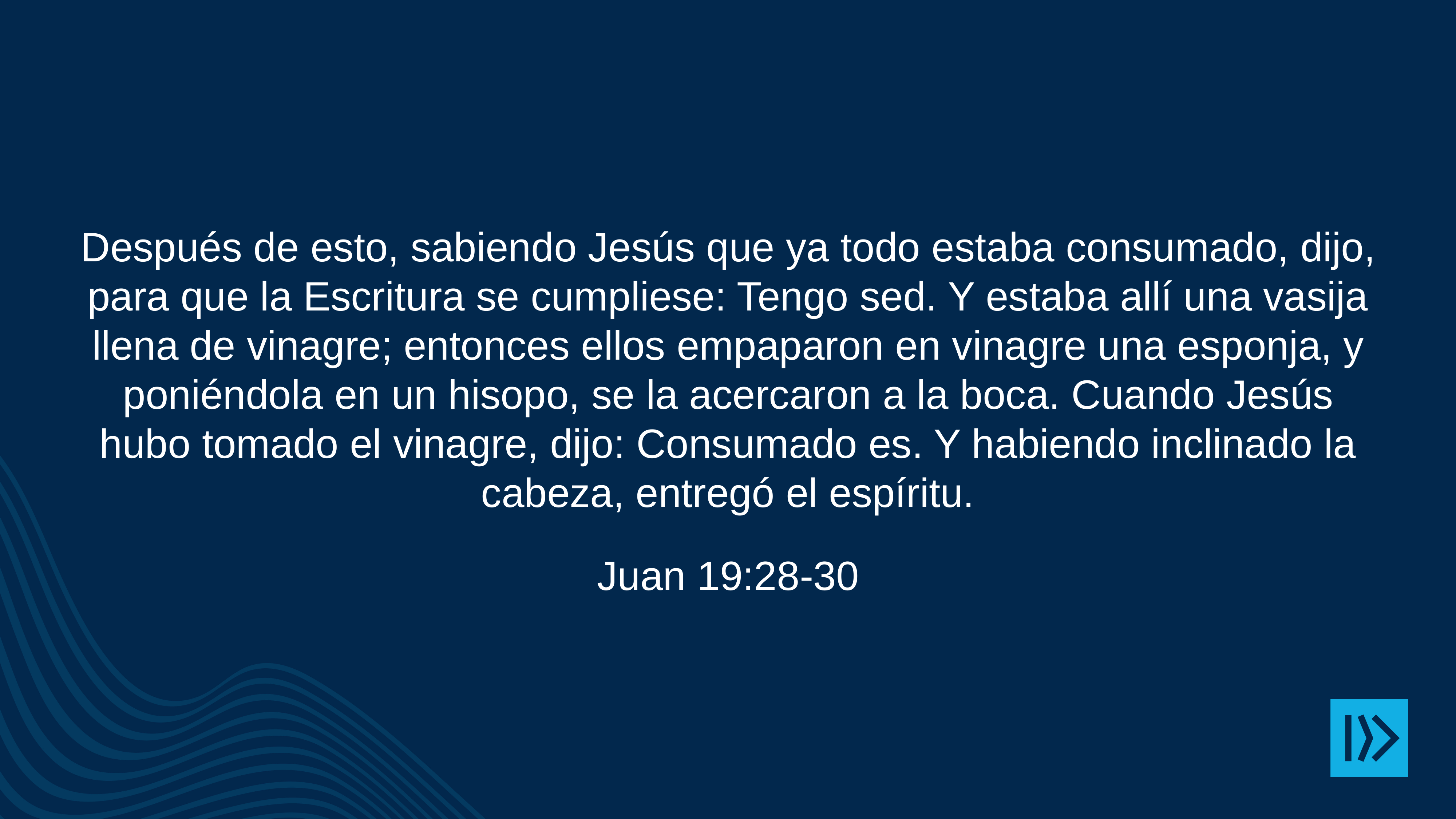

Después de esto, sabiendo Jesús que ya todo estaba consumado, dijo, para que la Escritura se cumpliese: Tengo sed. Y estaba allí una vasija llena de vinagre; entonces ellos empaparon en vinagre una esponja, y poniéndola en un hisopo, se la acercaron a la boca. Cuando Jesús hubo tomado el vinagre, dijo: Consumado es. Y habiendo inclinado la cabeza, entregó el espíritu.
Juan 19:28-30